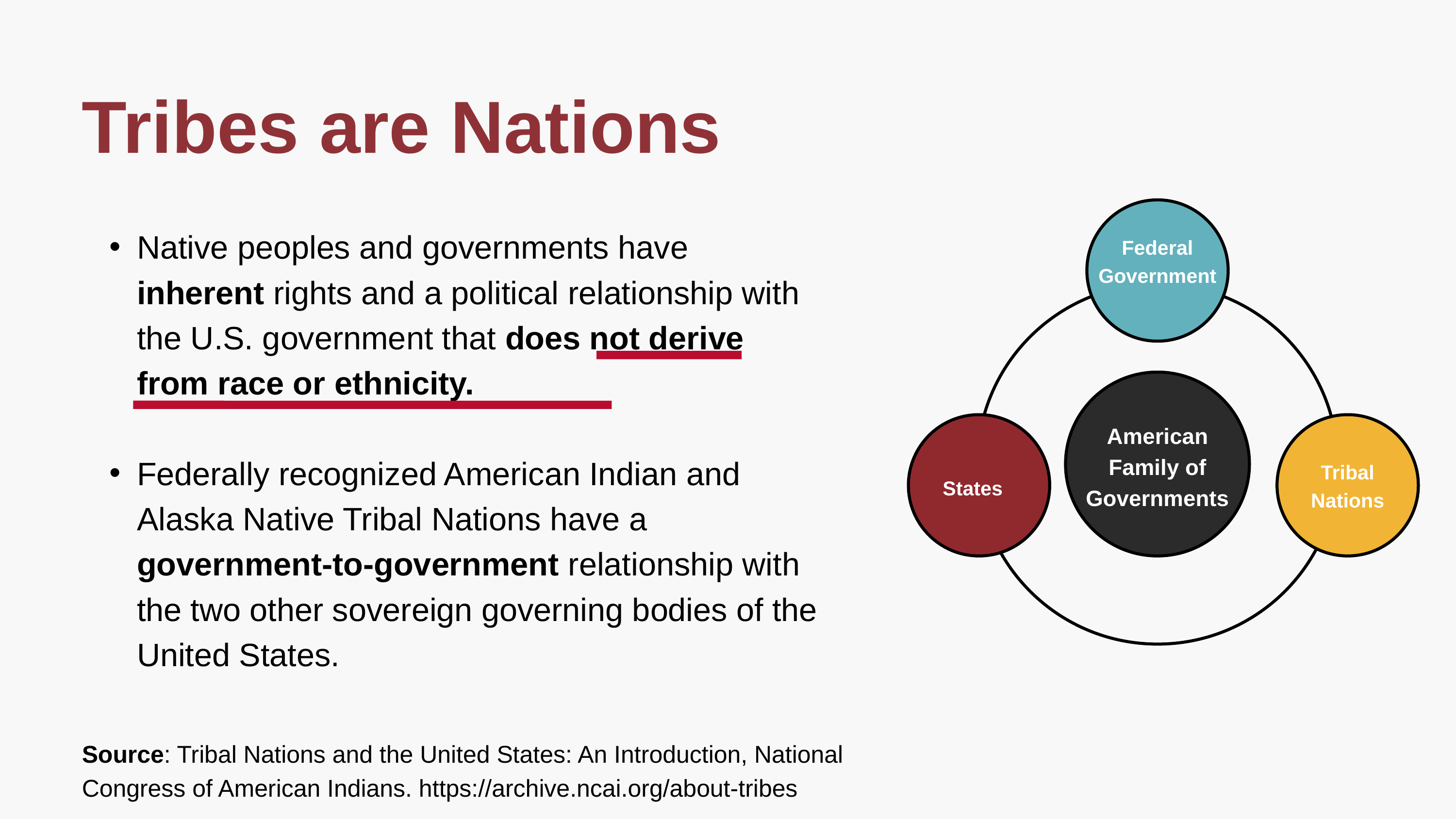

Tribes are Nations

Federal
Government

American Family of Governments
Tribal Nations
States

Native peoples and governments have inherent rights and a political relationship with the U.S. government that does not derive from race or ethnicity.

Federally recognized American Indian and Alaska Native Tribal Nations have a government-to-government relationship with the two other sovereign governing bodies of the United States.

Source: Tribal Nations and the United States: An Introduction, National Congress of American Indians. https://archive.ncai.org/about-tribes